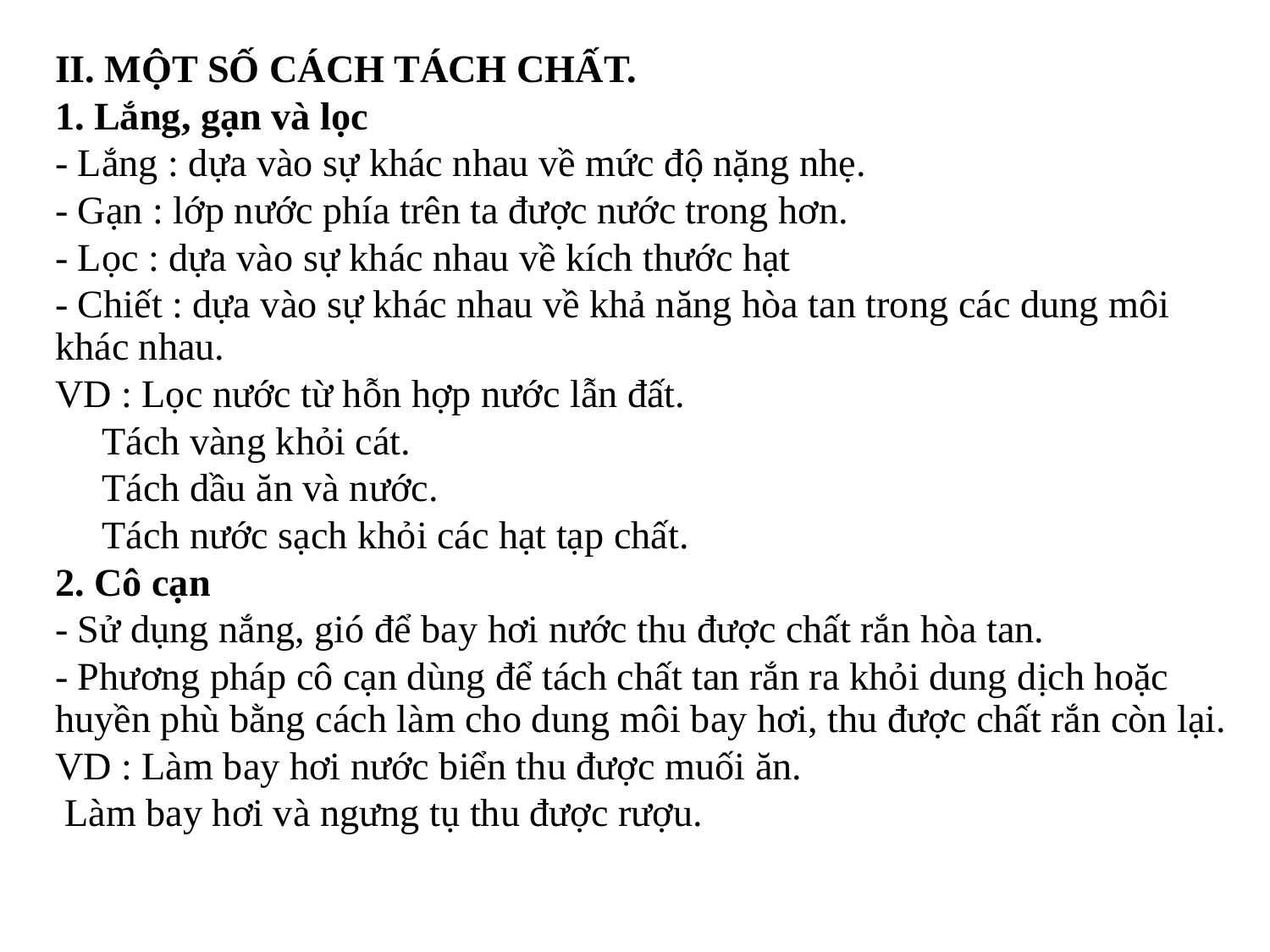

II. MỘT SỐ CÁCH TÁCH CHẤT.
1. Lắng, gạn và lọc
- Lắng : dựa vào sự khác nhau về mức độ nặng nhẹ.
- Gạn : lớp nước phía trên ta được nước trong hơn.
- Lọc : dựa vào sự khác nhau về kích thước hạt
- Chiết : dựa vào sự khác nhau về khả năng hòa tan trong các dung môi khác nhau.
VD : Lọc nước từ hỗn hợp nước lẫn đất.
	Tách vàng khỏi cát.
	Tách dầu ăn và nước.
	Tách nước sạch khỏi các hạt tạp chất.
2. Cô cạn
- Sử dụng nắng, gió để bay hơi nước thu được chất rắn hòa tan.
- Phương pháp cô cạn dùng để tách chất tan rắn ra khỏi dung dịch hoặc huyền phù bằng cách làm cho dung môi bay hơi, thu được chất rắn còn lại.
VD : Làm bay hơi nước biển thu được muối ăn.
 Làm bay hơi và ngưng tụ thu được rượu.